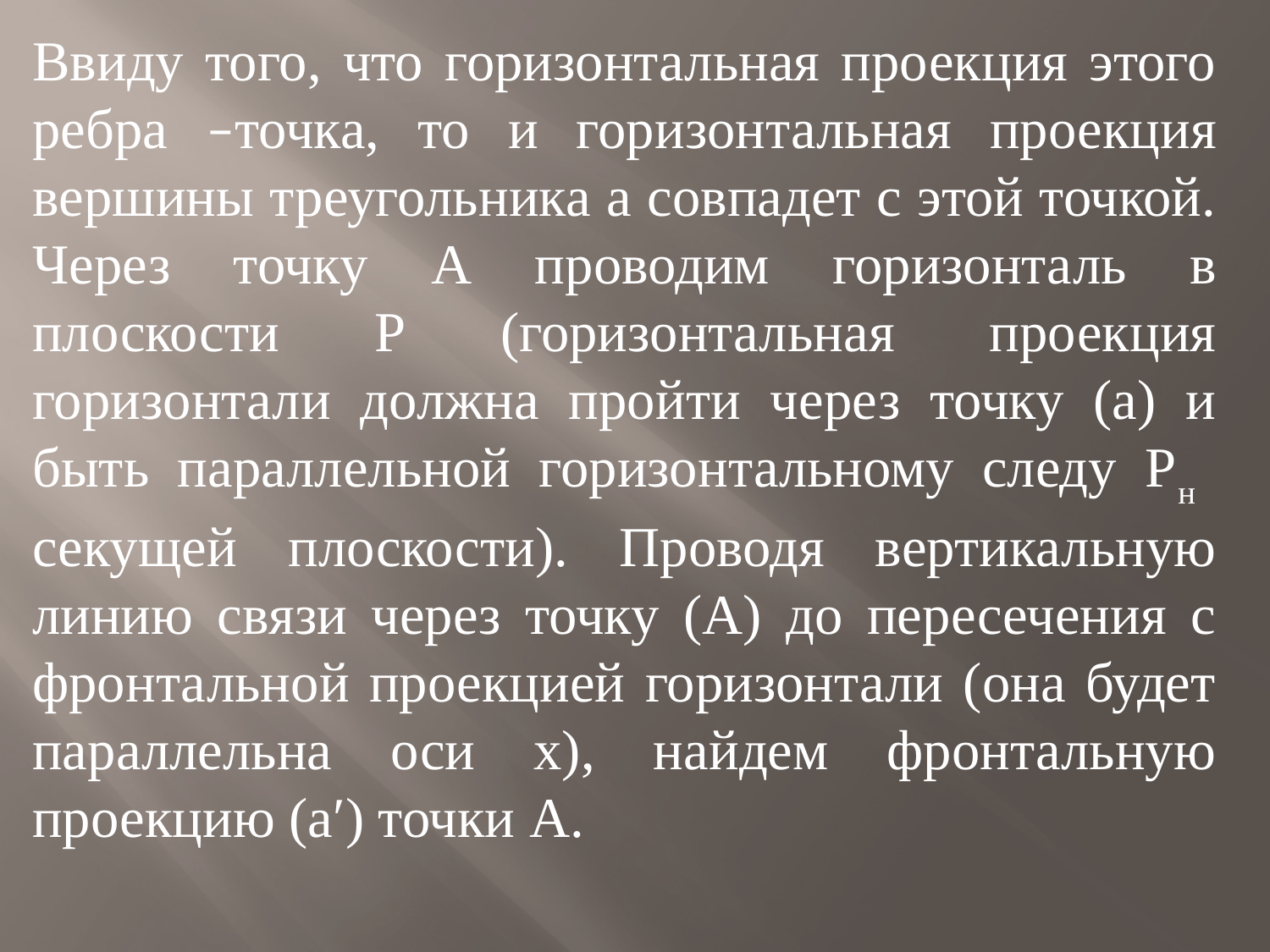

Ввиду того, что горизонтальная проекция этого ребра –точка, то и горизонтальная проекция вершины треугольника а совпадет с этой точкой. Через точку А проводим горизонталь в плоскости Р (горизонтальная проекция горизонтали должна пройти через точку (а) и быть параллельной горизонтальному следу Рн  секущей плоскости). Проводя вертикальную линию связи через точку (А) до пересечения с фронтальной проекцией горизонтали (она будет параллельна оси х), найдем фронтальную проекцию (аʹ) точки А.